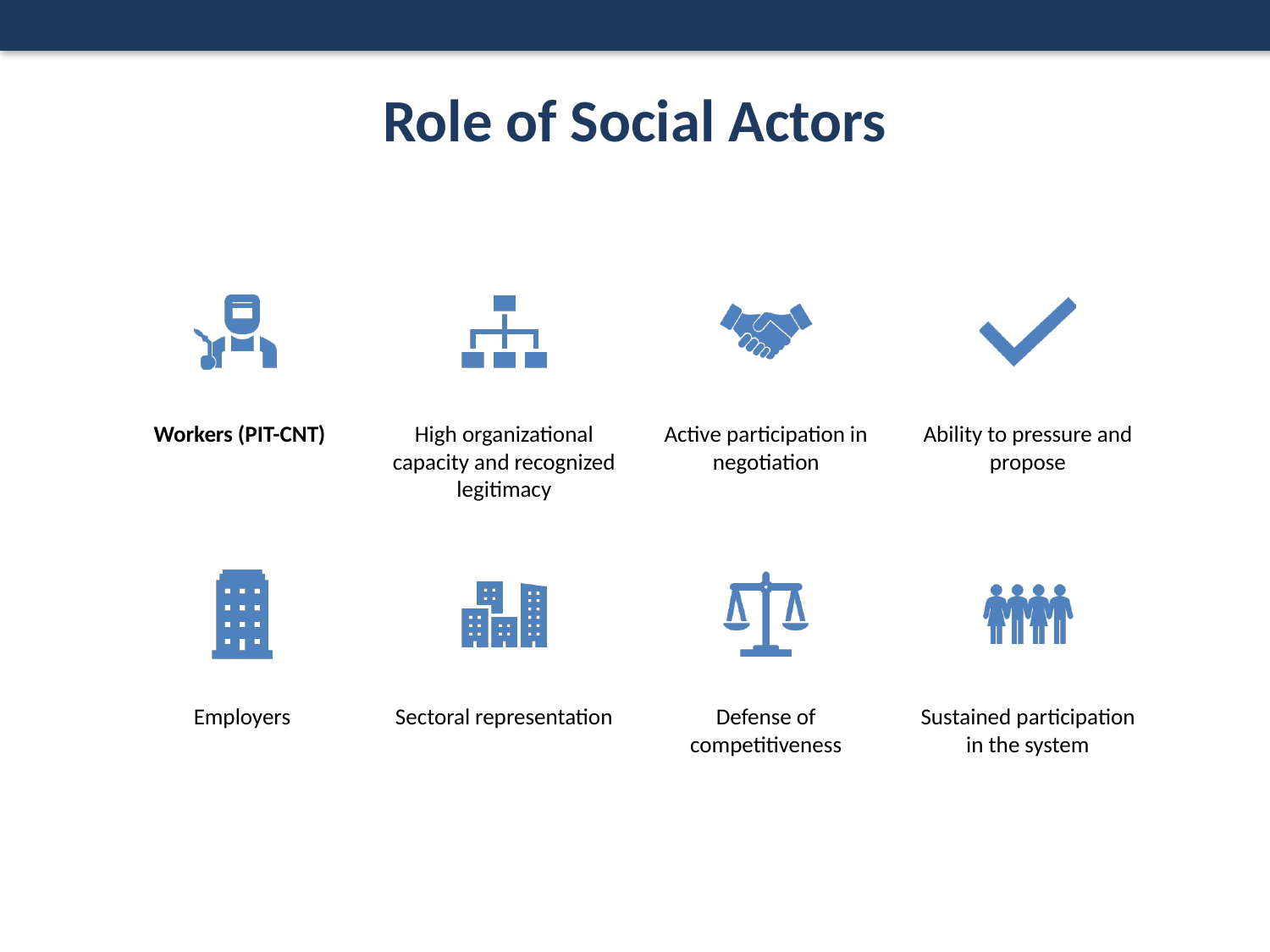

# Role of Social Actors
Workers (PIT-CNT)
High organizational capacity and recognized legitimacy
Active participation in negotiation
Ability to pressure and propose
Employers
Sectoral representation
Defense of competitiveness
Sustained participation in the system